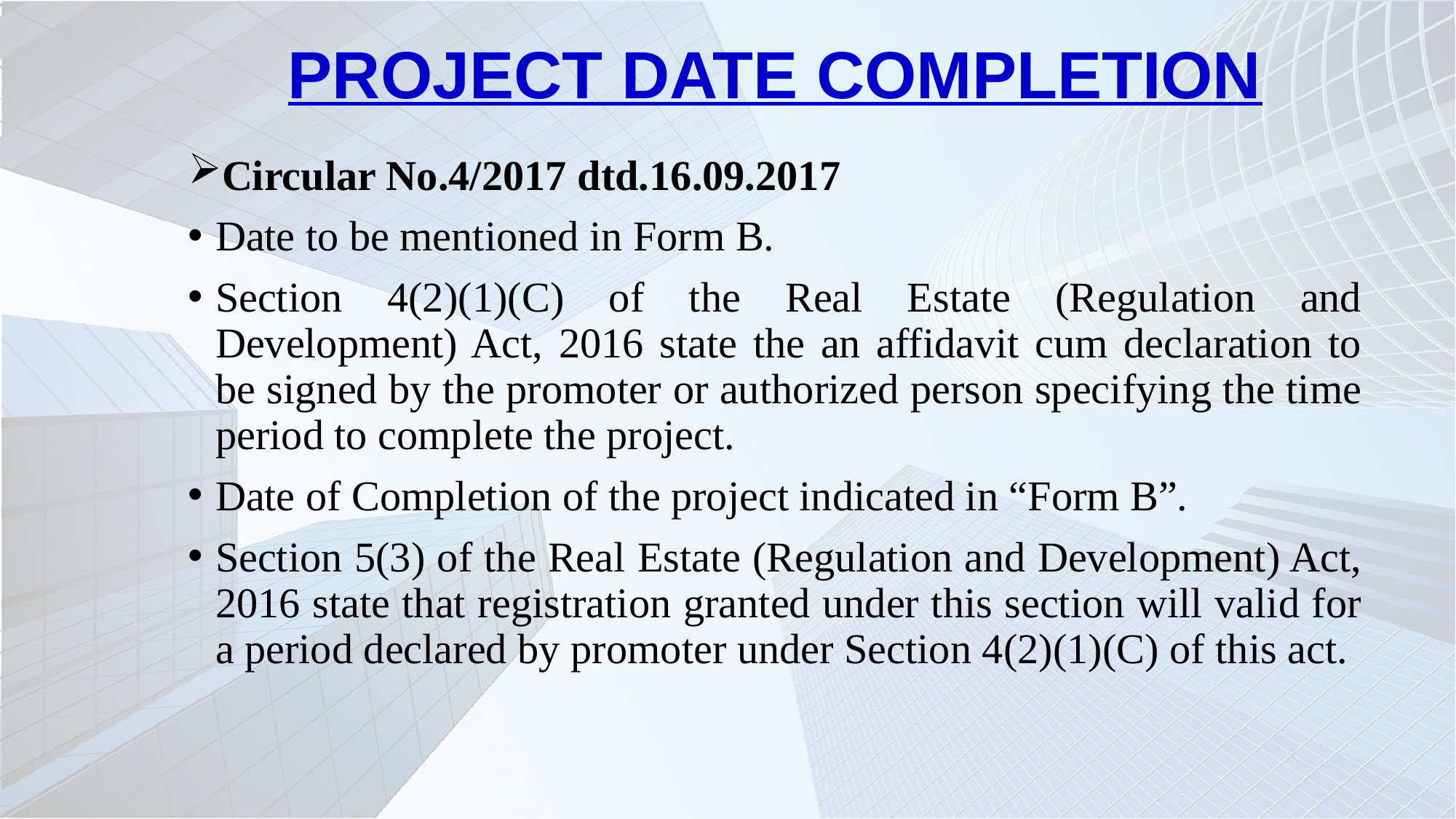

# PROJECT DATE COMPLETION
Circular No.4/2017 dtd.16.09.2017
Date to be mentioned in Form B.
Section 4(2)(1)(C) of the Real Estate (Regulation and Development) Act, 2016 state the an affidavit cum declaration to be signed by the promoter or authorized person specifying the time period to complete the project.
Date of Completion of the project indicated in “Form B”.
Section 5(3) of the Real Estate (Regulation and Development) Act, 2016 state that registration granted under this section will valid for a period declared by promoter under Section 4(2)(1)(C) of this act.